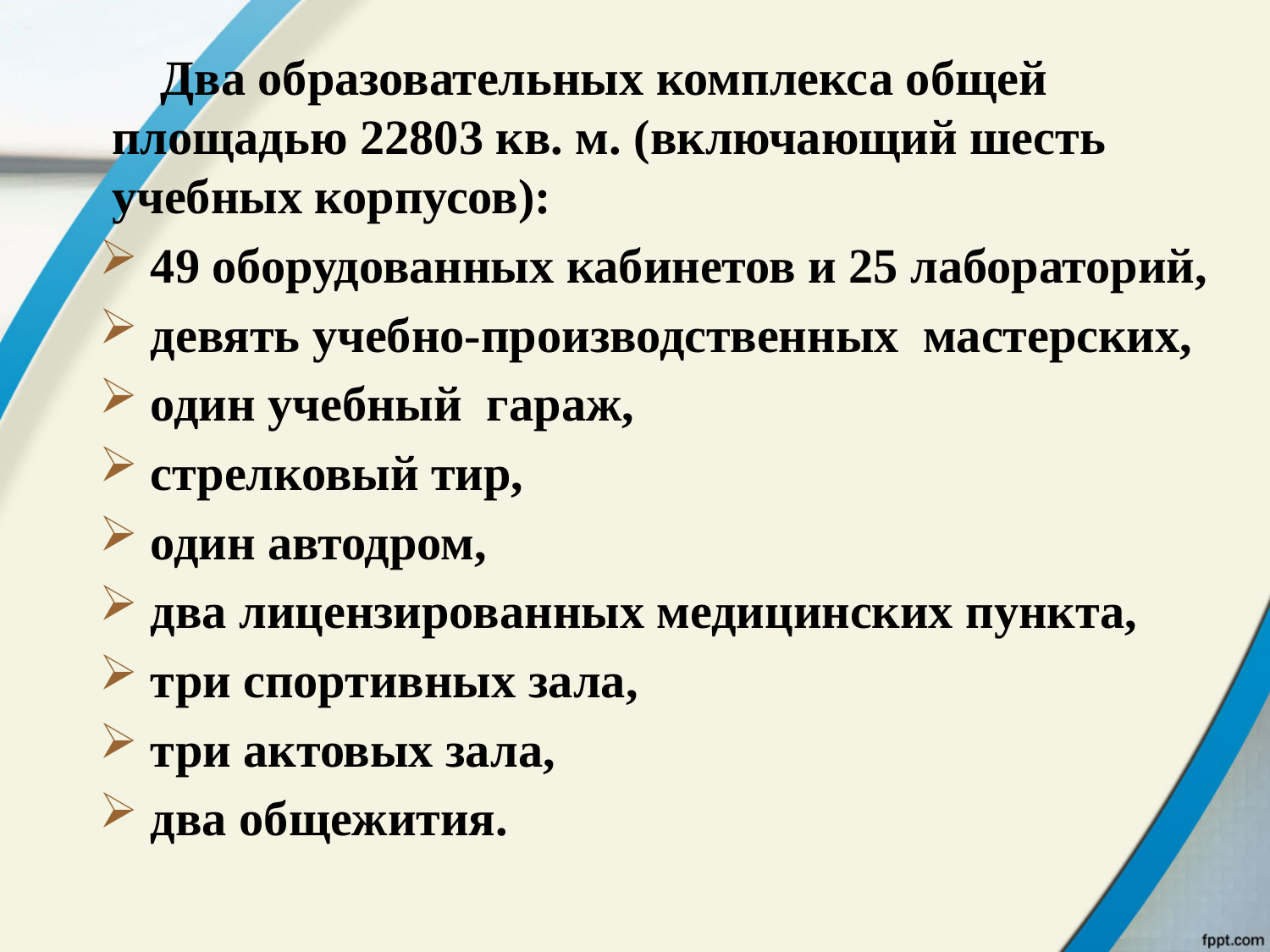

Два образовательных комплекса общей площадью 22803 кв. м. (включающий шесть учебных корпусов):
 49 оборудованных кабинетов и 25 лабораторий,
 девять учебно-производственных  мастерских,
 один учебный  гараж,
 стрелковый тир,
 один автодром,
 два лицензированных медицинских пункта,
 три спортивных зала,
 три актовых зала,
 два общежития.